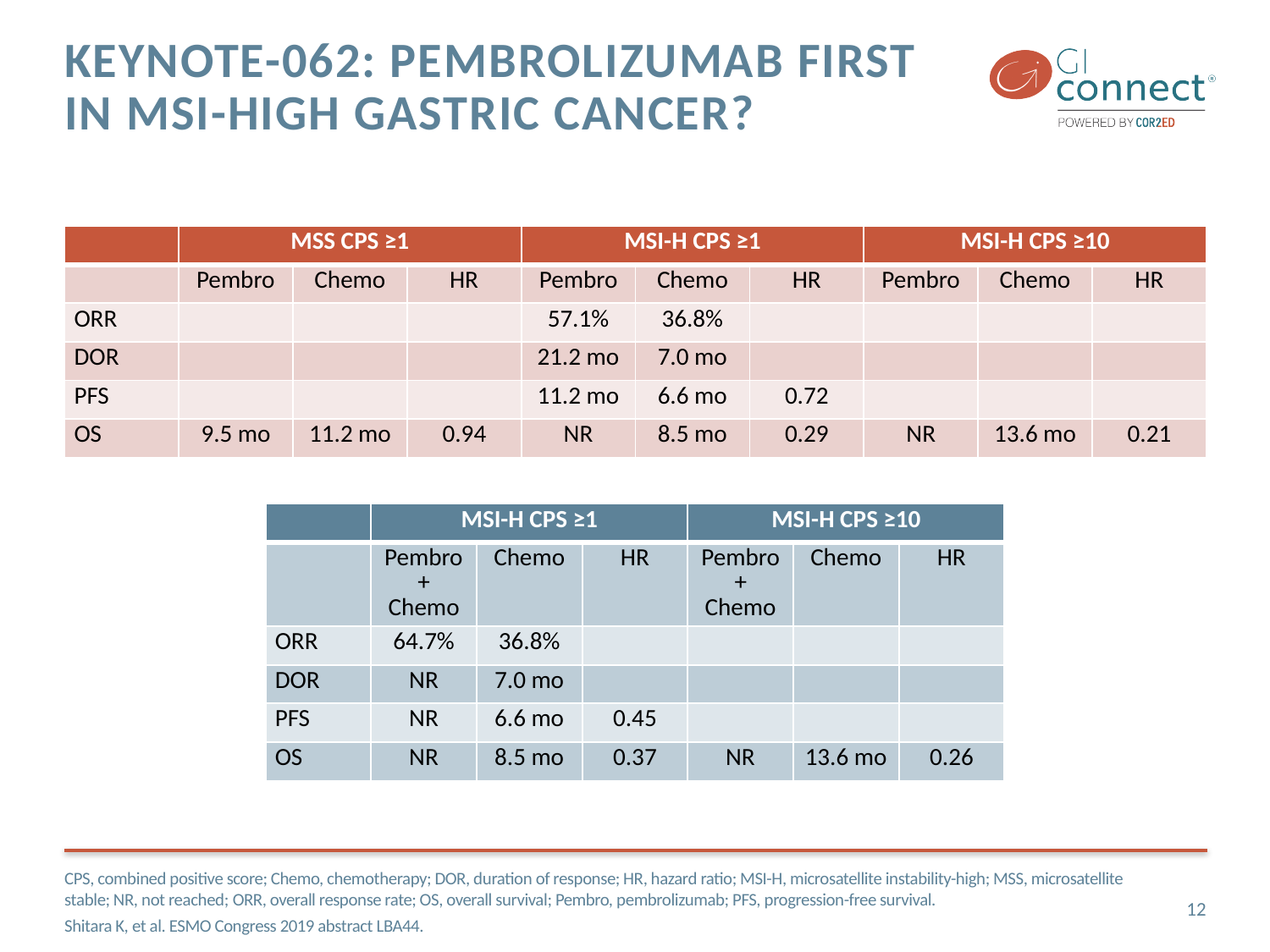

# KEYNOTE-062: Pembrolizumab first in MSI-High Gastric Cancer?
|  | MSS CPS ≥1 |  |  | MSI-H CPS ≥1 |  |  | MSI-H CPS ≥10 |  |  |
| --- | --- | --- | --- | --- | --- | --- | --- | --- | --- |
|  | Pembro | Chemo | HR | Pembro | Chemo | HR | Pembro | Chemo | HR |
| ORR |  |  |  | 57.1% | 36.8% |  |  |  |  |
| DOR |  |  |  | 21.2 mo | 7.0 mo |  |  |  |  |
| PFS |  |  |  | 11.2 mo | 6.6 mo | 0.72 |  |  |  |
| OS | 9.5 mo | 11.2 mo | 0.94 | NR | 8.5 mo | 0.29 | NR | 13.6 mo | 0.21 |
|  | MSI-H CPS ≥1 |  |  | MSI-H CPS ≥10 |  |  |
| --- | --- | --- | --- | --- | --- | --- |
|  | Pembro + Chemo | Chemo | HR | Pembro + Chemo | Chemo | HR |
| ORR | 64.7% | 36.8% |  |  |  |  |
| DOR | NR | 7.0 mo |  |  |  |  |
| PFS | NR | 6.6 mo | 0.45 |  |  |  |
| OS | NR | 8.5 mo | 0.37 | NR | 13.6 mo | 0.26 |
CPS, combined positive score; Chemo, chemotherapy; DOR, duration of response; HR, hazard ratio; MSI-H, microsatellite instability-high; MSS, microsatellite stable; NR, not reached; ORR, overall response rate; OS, overall survival; Pembro, pembrolizumab; PFS, progression-free survival.
Shitara K, et al. ESMO Congress 2019 abstract LBA44.
12